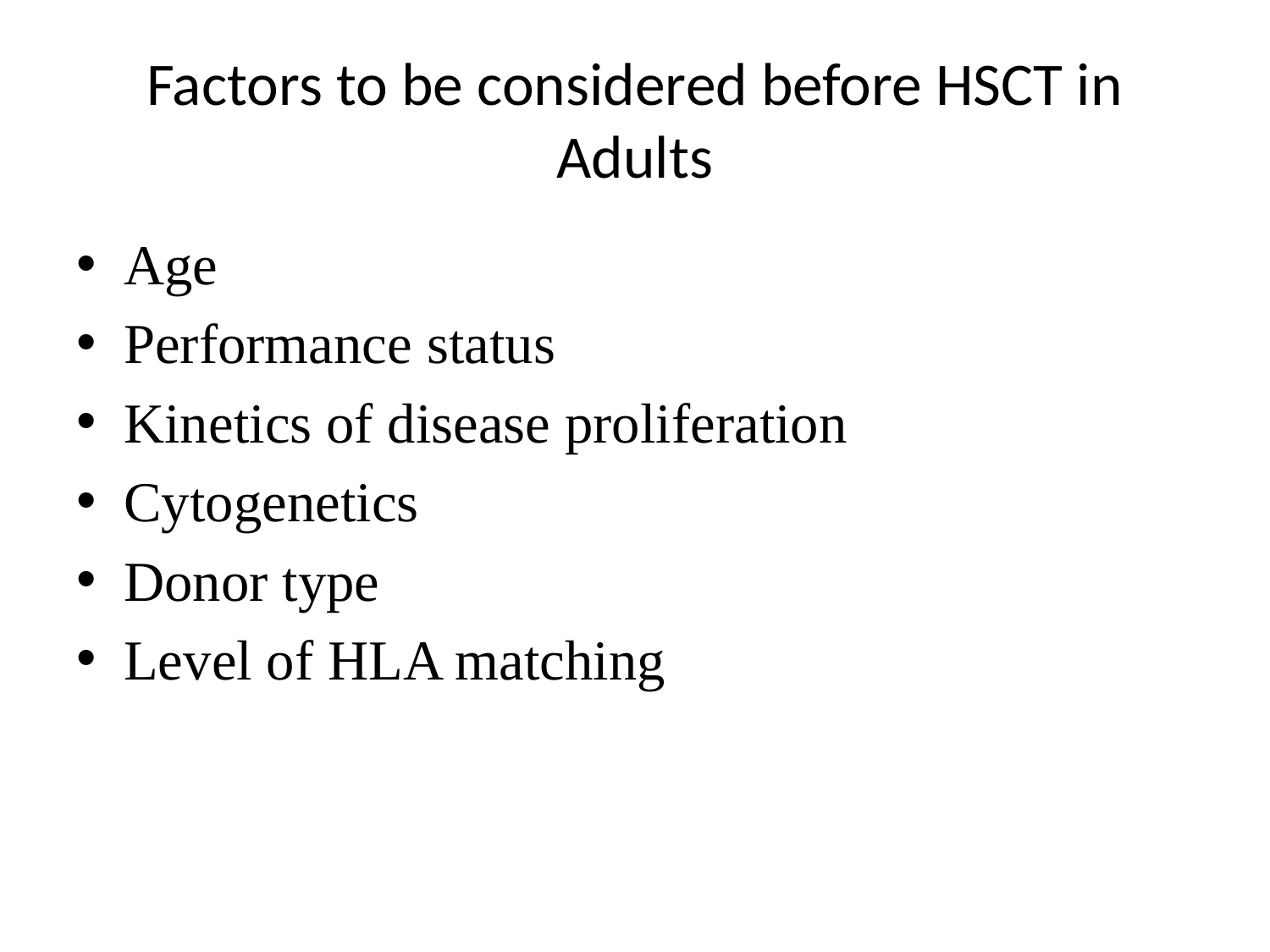

# Factors to be considered before HSCT in Adults
Age
Performance status
Kinetics of disease proliferation
Cytogenetics
Donor type
Level of HLA matching